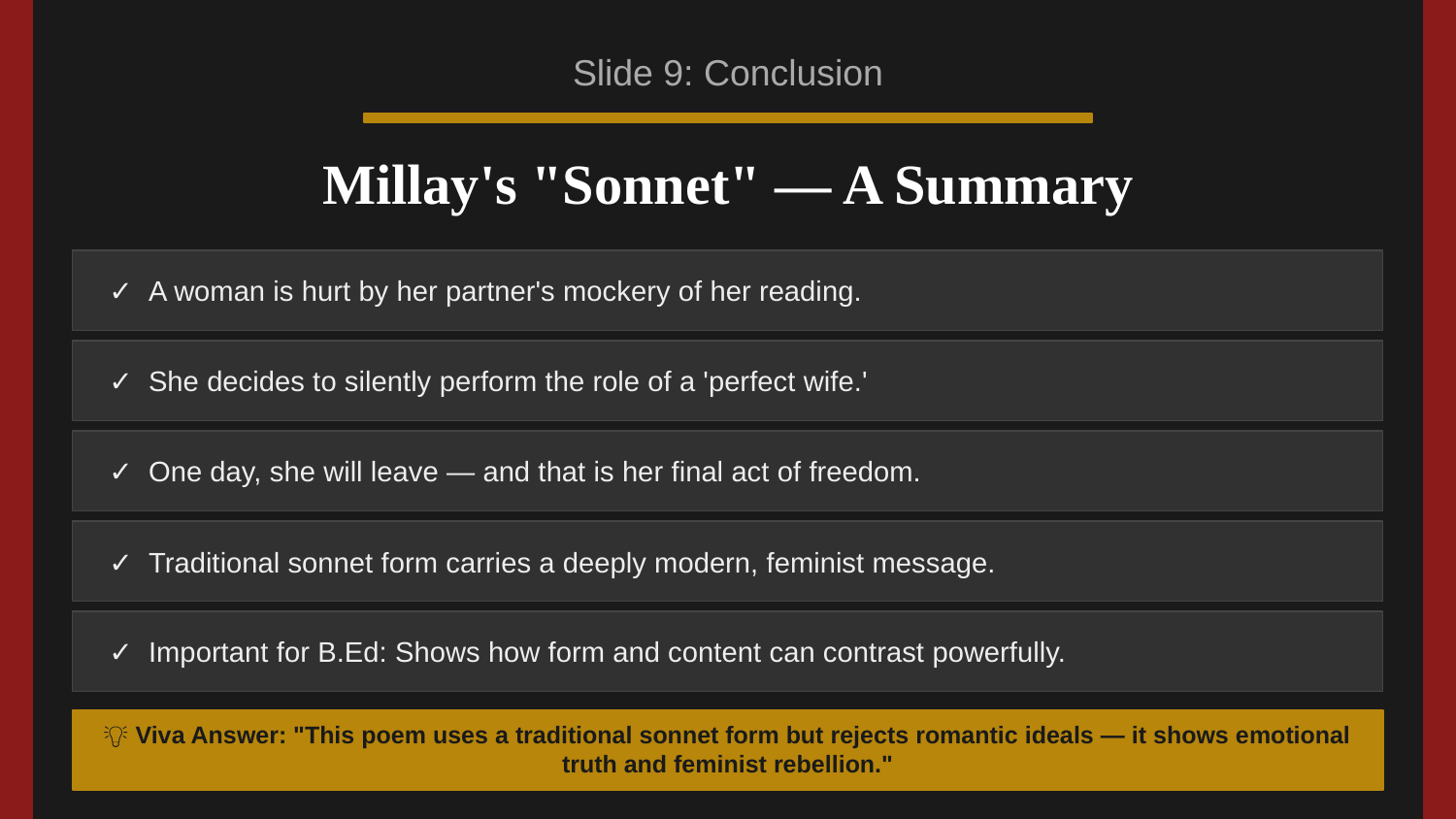

Slide 9: Conclusion

Millay's "Sonnet" — A Summary

✓  A woman is hurt by her partner's mockery of her reading.

✓  She decides to silently perform the role of a 'perfect wife.'

✓  One day, she will leave — and that is her final act of freedom.

✓  Traditional sonnet form carries a deeply modern, feminist message.

✓  Important for B.Ed: Shows how form and content can contrast powerfully.

💡 Viva Answer: "This poem uses a traditional sonnet form but rejects romantic ideals — it shows emotional truth and feminist rebellion."